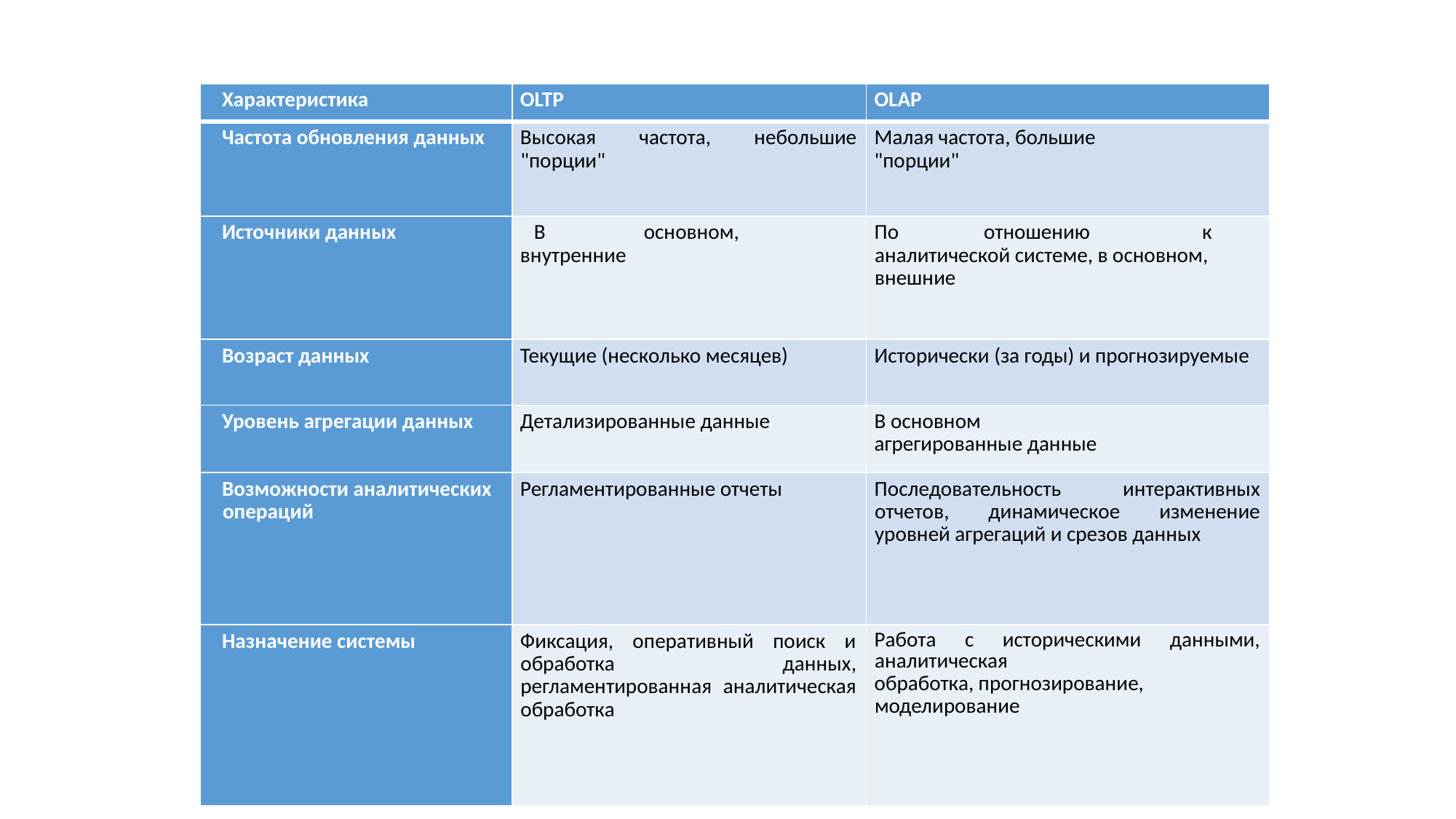

Задач решаемых OLTP- и OLAP-системами

| Характеристика | OLTP | OLAP |
| --- | --- | --- |
| Частота обновления данных | Высокая частота, небольшие "порции" | Малая частота, большие "порции" |
| Источники данных | В основном, внутренние | По отношению к аналитической системе, в основном, внешние |
| Возраст данных | Текущие (несколько месяцев) | Исторически (за годы) и прогнозируемые |
| Уровень агрегации данных | Детализированные данные | В основном агрегированные данные |
| Возможности аналитических операций | Регламентированные отчеты | Последовательность интерактивных отчетов, динамическое изменение уровней агрегаций и срезов данных |
| Назначение системы | Фиксация, оперативный поиск и обработка данных, регламентированная аналитическая обработка | Работа с историческими данными, аналитическая обработка, прогнозирование, моделирование |